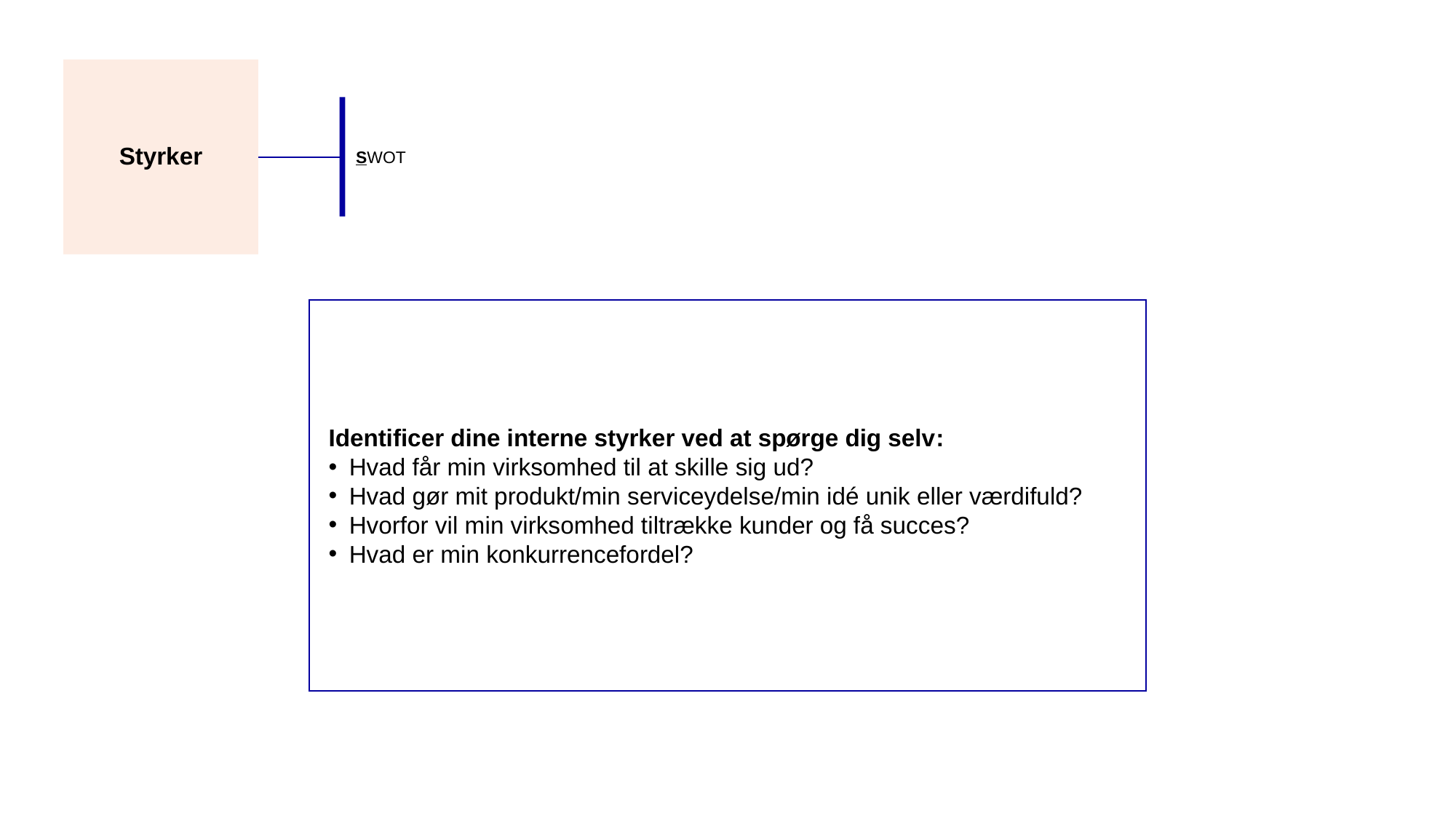

Styrker

SWOT
Identificer dine interne styrker ved at spørge dig selv:
Hvad får min virksomhed til at skille sig ud?
Hvad gør mit produkt/min serviceydelse/min idé unik eller værdifuld?
Hvorfor vil min virksomhed tiltrække kunder og få succes?
Hvad er min konkurrencefordel?